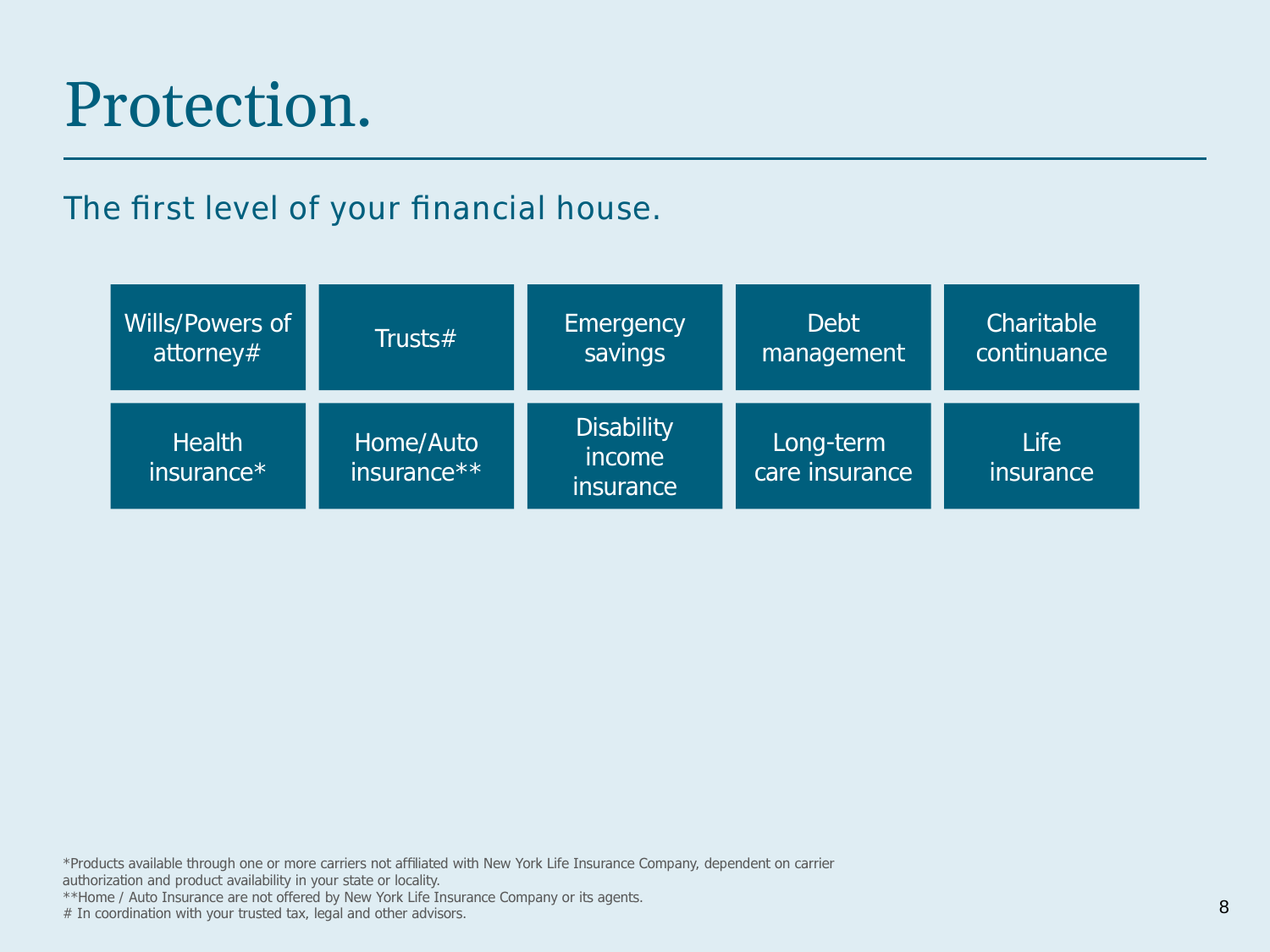

Protection.
The first level of your financial house.
Wills/Powers of attorney#
Trusts#
Emergency
savings
Debt
management
Charitable
continuance
Health
insurance*
Home/Auto
insurance**
Disability
income
insurance
Long-term
care insurance
Life
insurance
*Products available through one or more carriers not affiliated with New York Life Insurance Company, dependent on carrier authorization and product availability in your state or locality.
**Home / Auto Insurance are not offered by New York Life Insurance Company or its agents.
# In coordination with your trusted tax, legal and other advisors.
8